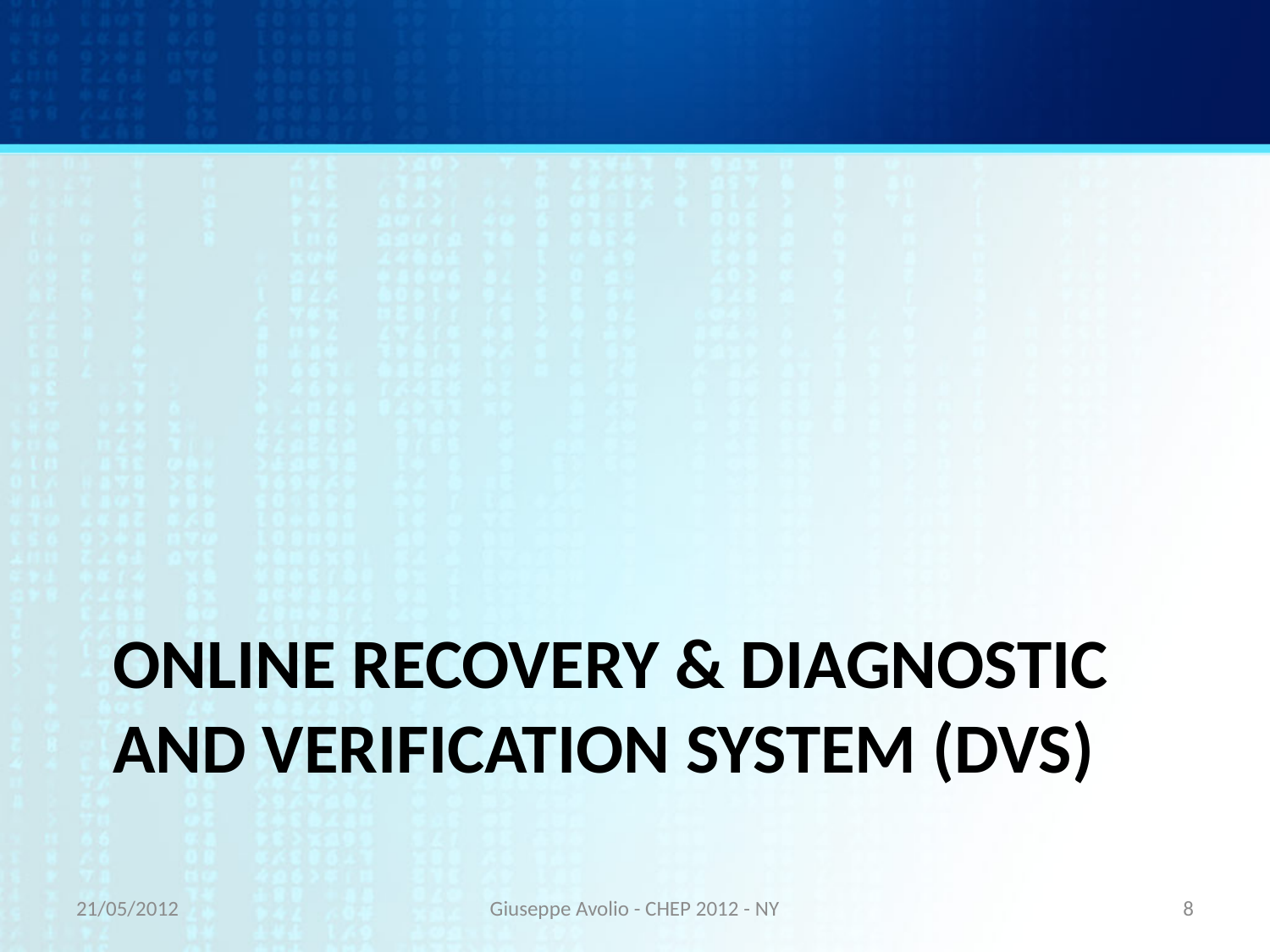

# Online recovery & diagnostic and verification system (DVS)
21/05/2012
Giuseppe Avolio - CHEP 2012 - NY
8